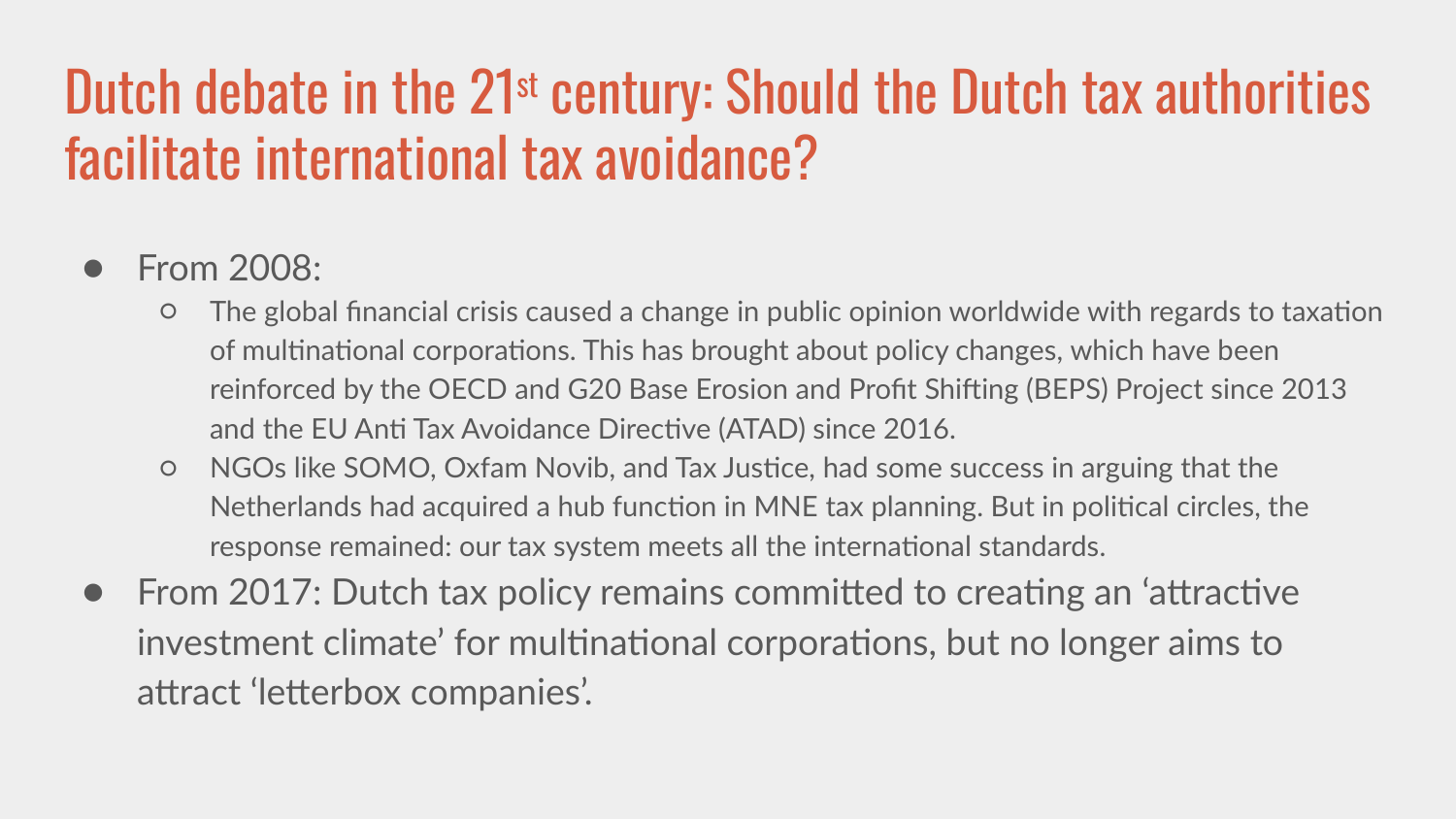

# Dutch debate in the 21st century: Should the Dutch tax authorities facilitate international tax avoidance?
From 2008:
The global financial crisis caused a change in public opinion worldwide with regards to taxation of multinational corporations. This has brought about policy changes, which have been reinforced by the OECD and G20 Base Erosion and Profit Shifting (BEPS) Project since 2013 and the EU Anti Tax Avoidance Directive (ATAD) since 2016.
NGOs like SOMO, Oxfam Novib, and Tax Justice, had some success in arguing that the Netherlands had acquired a hub function in MNE tax planning. But in political circles, the response remained: our tax system meets all the international standards.
From 2017: Dutch tax policy remains committed to creating an ‘attractive investment climate’ for multinational corporations, but no longer aims to attract ‘letterbox companies’.